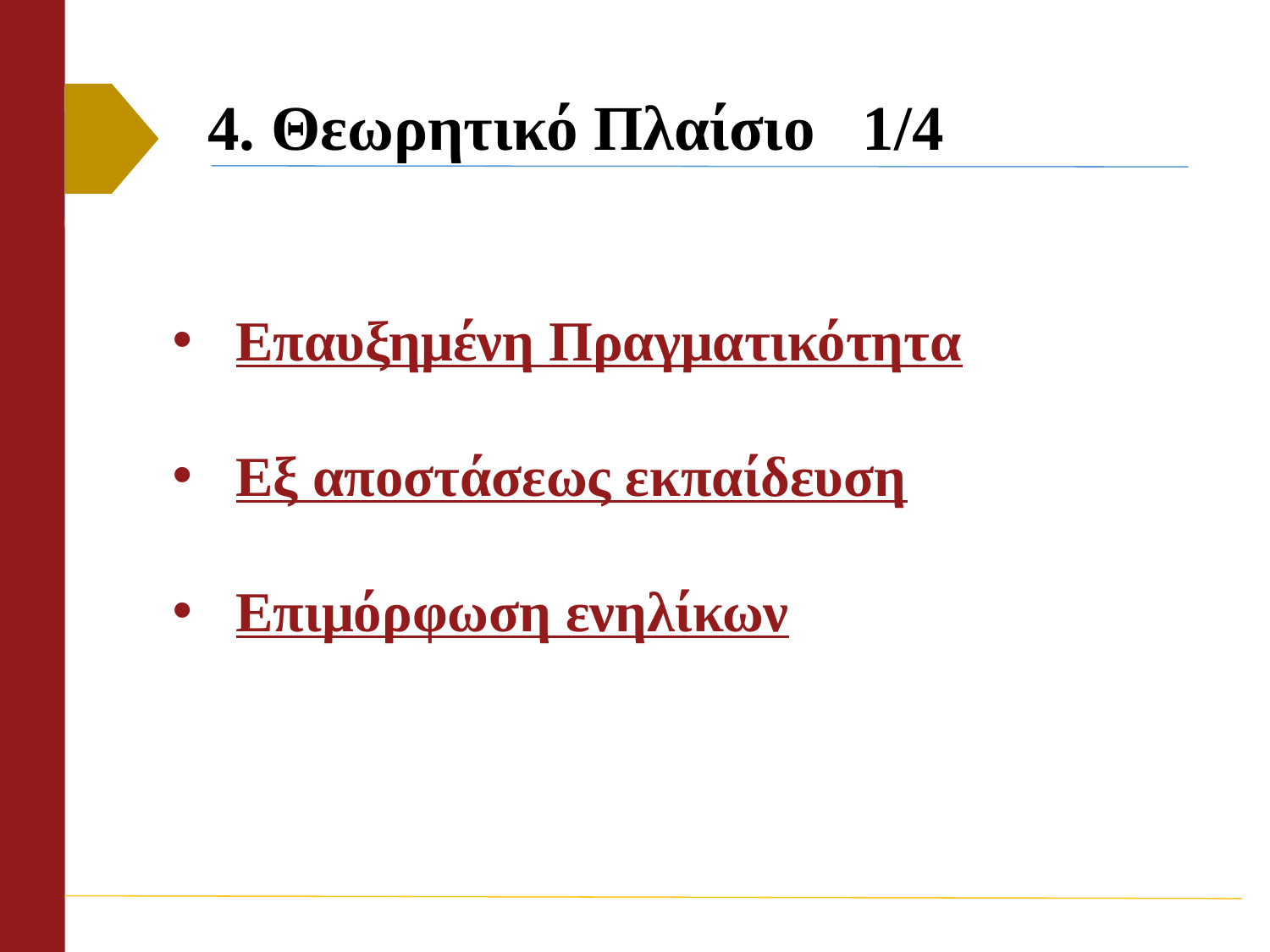

# 4. Θεωρητικό Πλαίσιο   1/4
Επαυξημένη Πραγματικότητα

Εξ αποστάσεως εκπαίδευση

Επιμόρφωση ενηλίκων